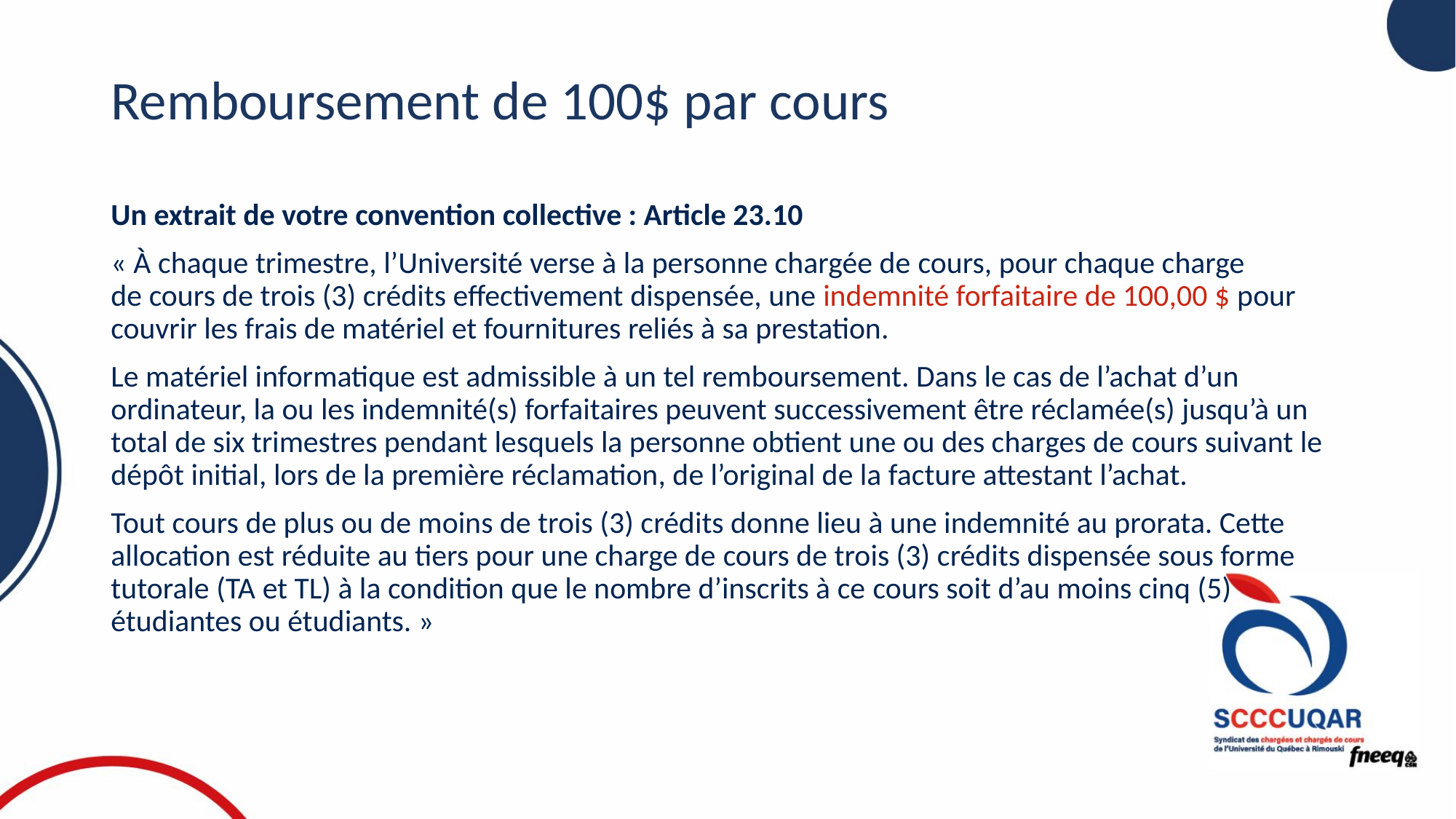

# Remboursement de 100$ par cours

Un extrait de votre convention collective : Article 23.10
« À chaque trimestre, l’Université verse à la personne chargée de cours, pour chaque charge de cours de trois (3) crédits effectivement dispensée, une indemnité forfaitaire de 100,00 $ pour couvrir les frais de matériel et fournitures reliés à sa prestation.
Le matériel informatique est admissible à un tel remboursement. Dans le cas de l’achat d’un ordinateur, la ou les indemnité(s) forfaitaires peuvent successivement être réclamée(s) jusqu’à un total de six trimestres pendant lesquels la personne obtient une ou des charges de cours suivant le dépôt initial, lors de la première réclamation, de l’original de la facture attestant l’achat.
Tout cours de plus ou de moins de trois (3) crédits donne lieu à une indemnité au prorata. Cette allocation est réduite au tiers pour une charge de cours de trois (3) crédits dispensée sous forme tutorale (TA et TL) à la condition que le nombre d’inscrits à ce cours soit d’au moins cinq (5) étudiantes ou étudiants. »